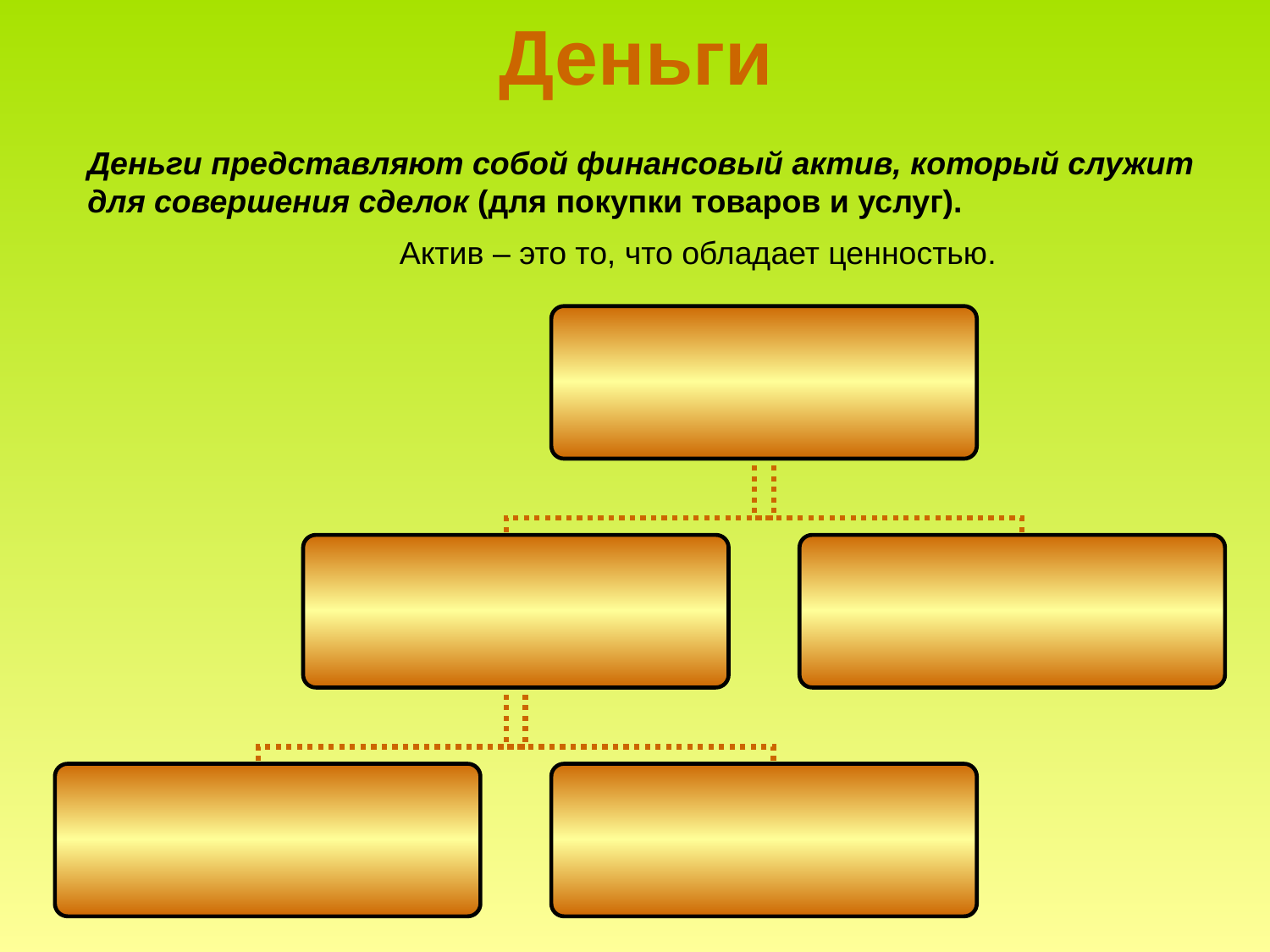

# Деньги
Деньги представляют собой финансовый актив, который служит для совершения сделок (для покупки товаров и услуг).
Актив – это то, что обладает ценностью.
ценные бумаги
материальные ценности
ценные бумаги
деньги